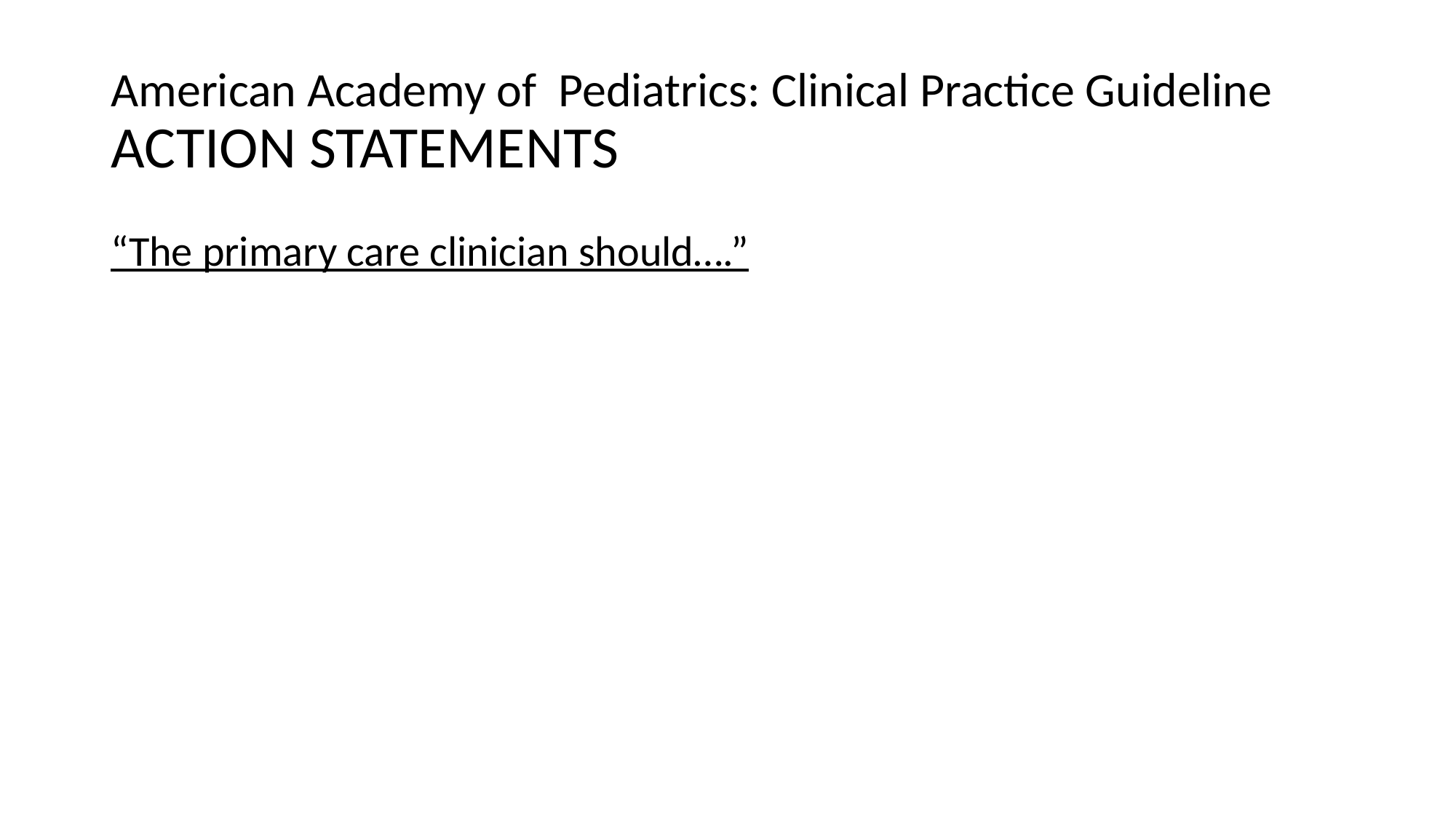

# American Academy of  Pediatrics: Clinical Practice Guideline ACTION STATEMENTS
“The primary care clinician should….”